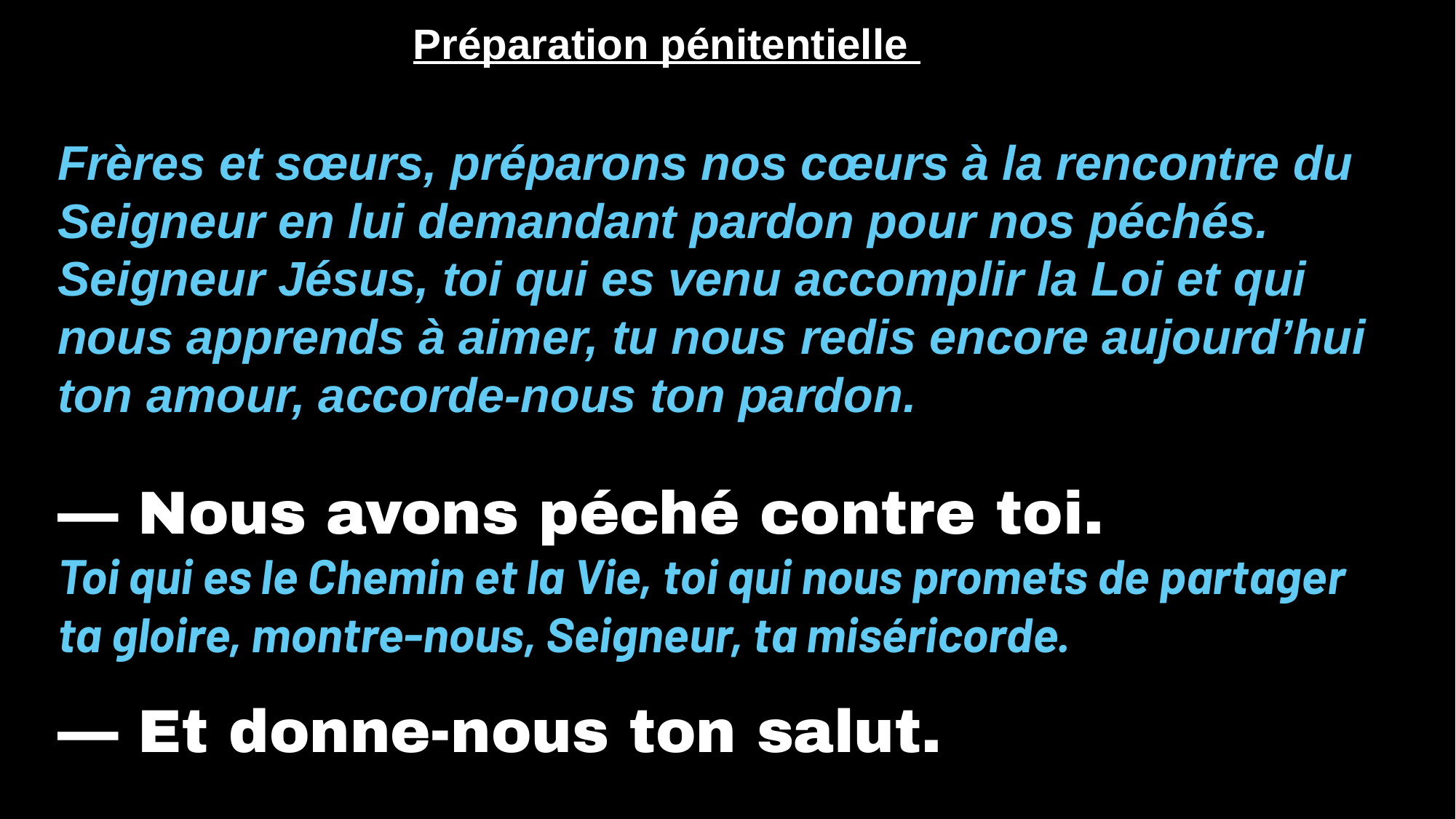

Préparation pénitentielle
Frères et sœurs, préparons nos cœurs à la rencontre du Seigneur en lui demandant pardon pour nos péchés.
Seigneur Jésus, toi qui es venu accomplir la Loi et qui nous apprends à aimer, tu nous redis encore aujourd’hui ton amour, accorde-nous ton pardon.

— Nous avons péché contre toi.
Toi qui es le Chemin et la Vie, toi qui nous promets de partager ta gloire, montre-nous, Seigneur, ta miséricorde.

— Et donne-nous ton salut.